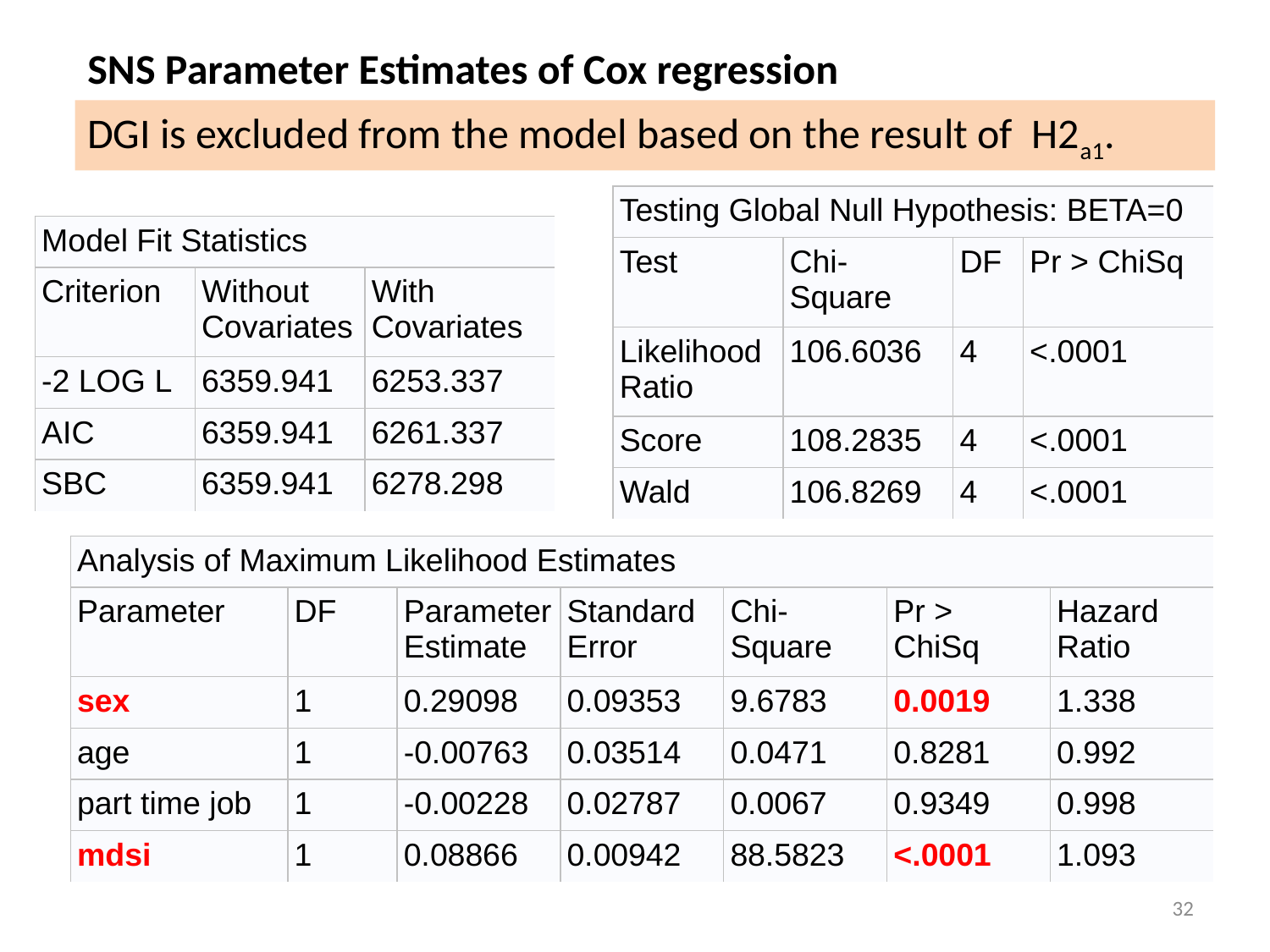

SNS Parameter Estimates of Cox regression
DGI is excluded from the model based on the result of  H2a1.
| Testing Global Null Hypothesis: BETA=0 |  |  |  |
| --- | --- | --- | --- |
| Test | Chi-Square | DF | Pr > ChiSq |
| Likelihood Ratio | 106.6036 | 4 | <.0001 |
| Score | 108.2835 | 4 | <.0001 |
| Wald | 106.8269 | 4 | <.0001 |
| Model Fit Statistics |  |  |
| --- | --- | --- |
| Criterion | Without Covariates | With Covariates |
| -2 LOG L | 6359.941 | 6253.337 |
| AIC | 6359.941 | 6261.337 |
| SBC | 6359.941 | 6278.298 |
| Analysis of Maximum Likelihood Estimates |  |  |  |  |  |  |
| --- | --- | --- | --- | --- | --- | --- |
| Parameter | DF | Parameter Estimate | Standard Error | Chi-Square | Pr > ChiSq | Hazard Ratio |
| sex | 1 | 0.29098 | 0.09353 | 9.6783 | 0.0019 | 1.338 |
| age | 1 | -0.00763 | 0.03514 | 0.0471 | 0.8281 | 0.992 |
| part time job | 1 | -0.00228 | 0.02787 | 0.0067 | 0.9349 | 0.998 |
| mdsi | 1 | 0.08866 | 0.00942 | 88.5823 | <.0001 | 1.093 |
32